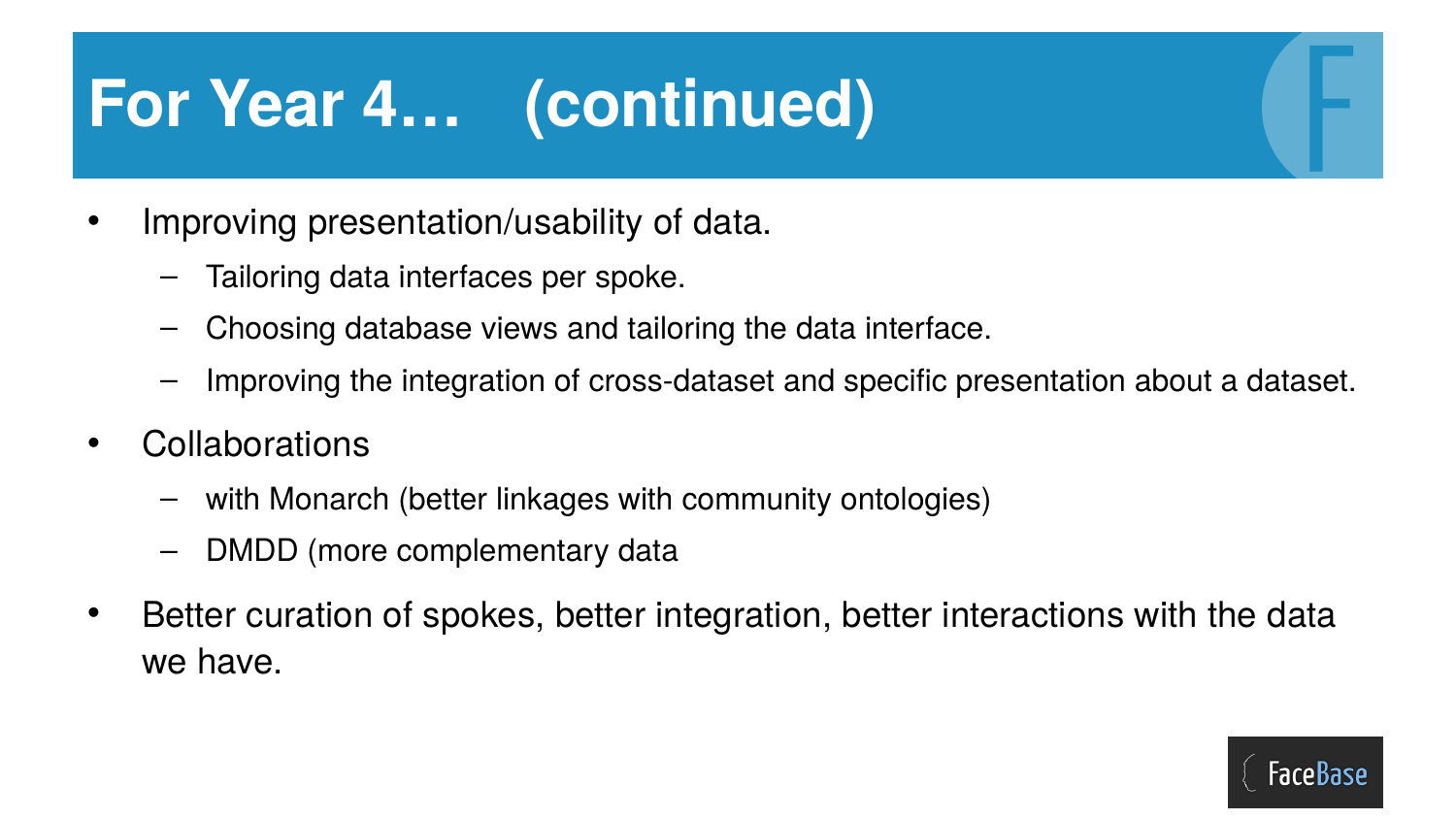

# For Year 4…	(continued)
Improving presentation/usability of data.
Tailoring data interfaces per spoke.
Choosing database views and tailoring the data interface.
Improving the integration of cross-dataset and specific presentation about a dataset.
Collaborations
with Monarch (better linkages with community ontologies)
DMDD (more complementary data
Better curation of spokes, better integration, better interactions with the data we have.